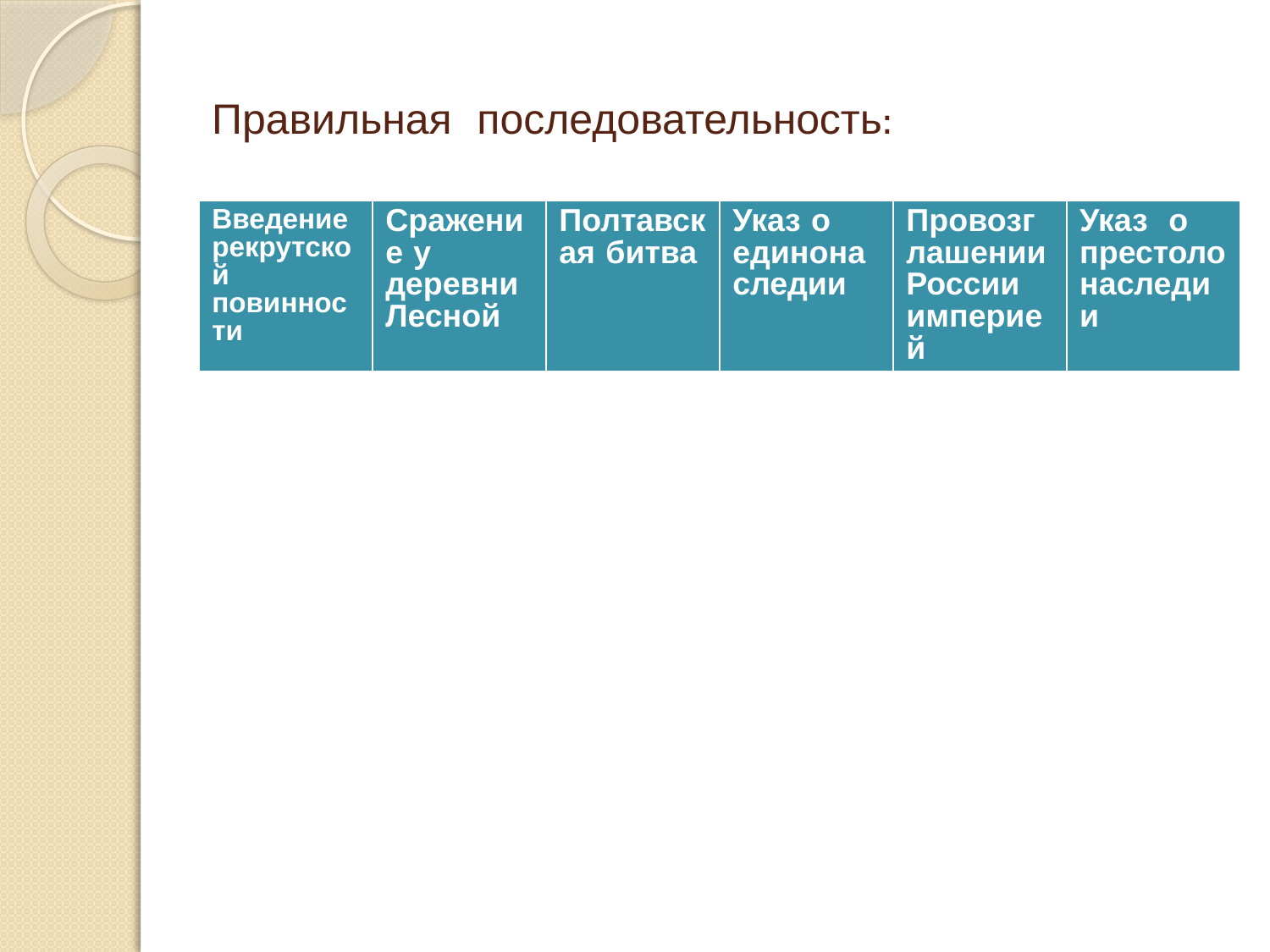

# Правильная  последовательность:
| Введение рекрутской повинности | Сражение у деревни Лесной | Полтавская битва | Указ о единонаследии | Провозглашении России империей | Указ о престолонаследии |
| --- | --- | --- | --- | --- | --- |